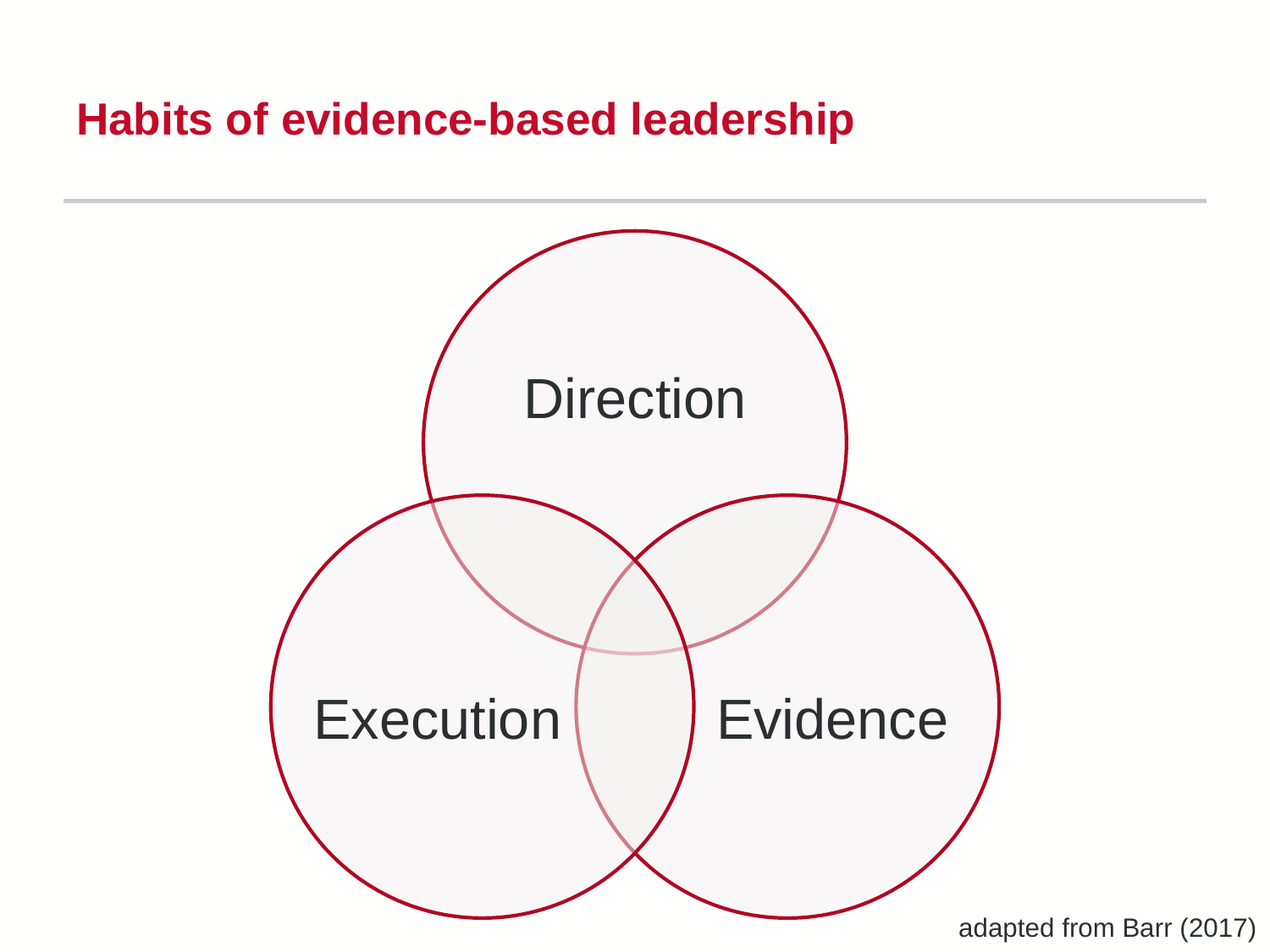

# Habits of evidence-based leadership

Direction

Execution
Evidence
adapted from Barr (2017)